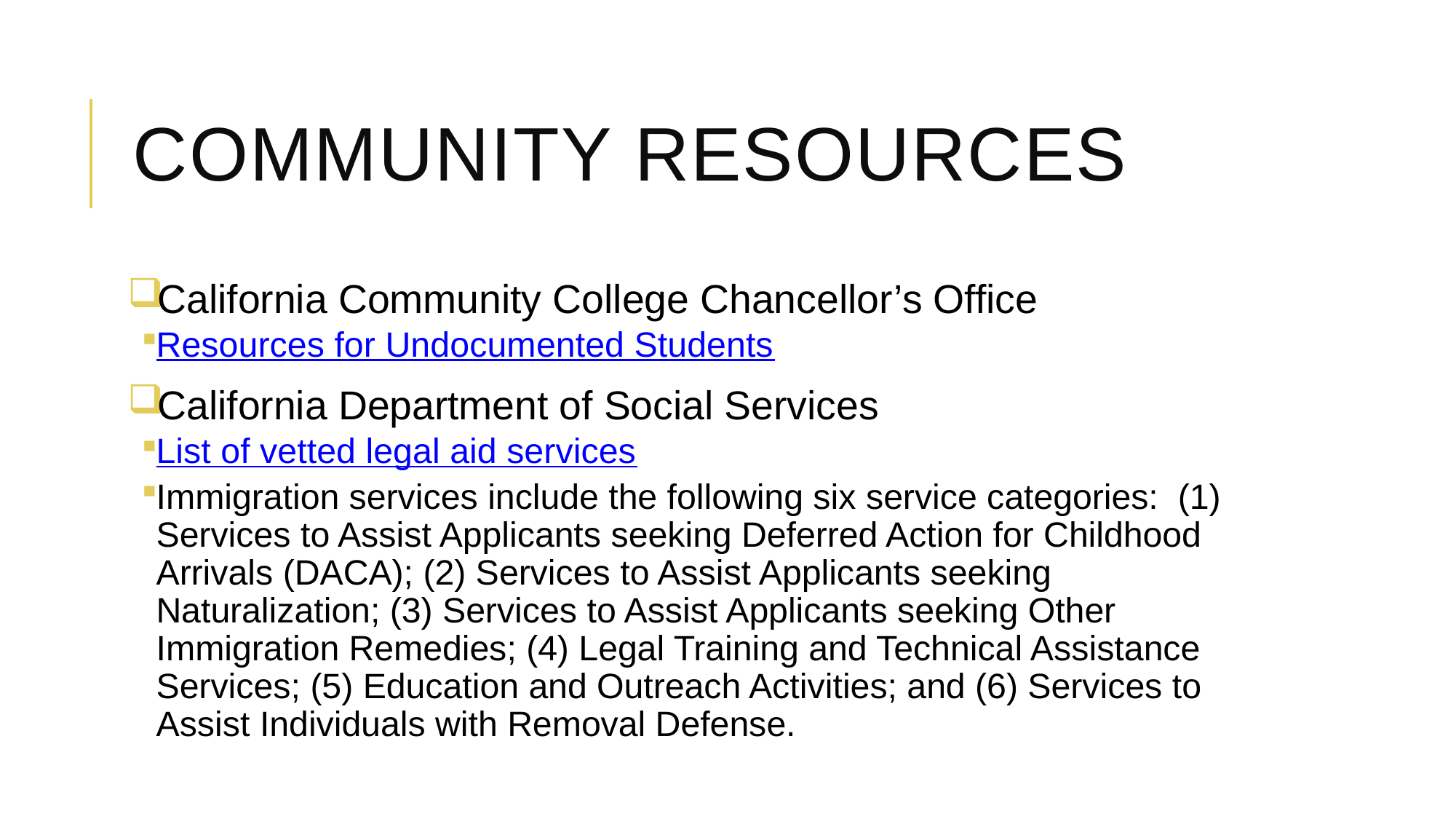

# Community Resources
California Community College Chancellor’s Office
Resources for Undocumented Students
California Department of Social Services
List of vetted legal aid services
Immigration services include the following six service categories:  (1) Services to Assist Applicants seeking Deferred Action for Childhood Arrivals (DACA); (2) Services to Assist Applicants seeking Naturalization; (3) Services to Assist Applicants seeking Other Immigration Remedies; (4) Legal Training and Technical Assistance Services; (5) Education and Outreach Activities; and (6) Services to Assist Individuals with Removal Defense.